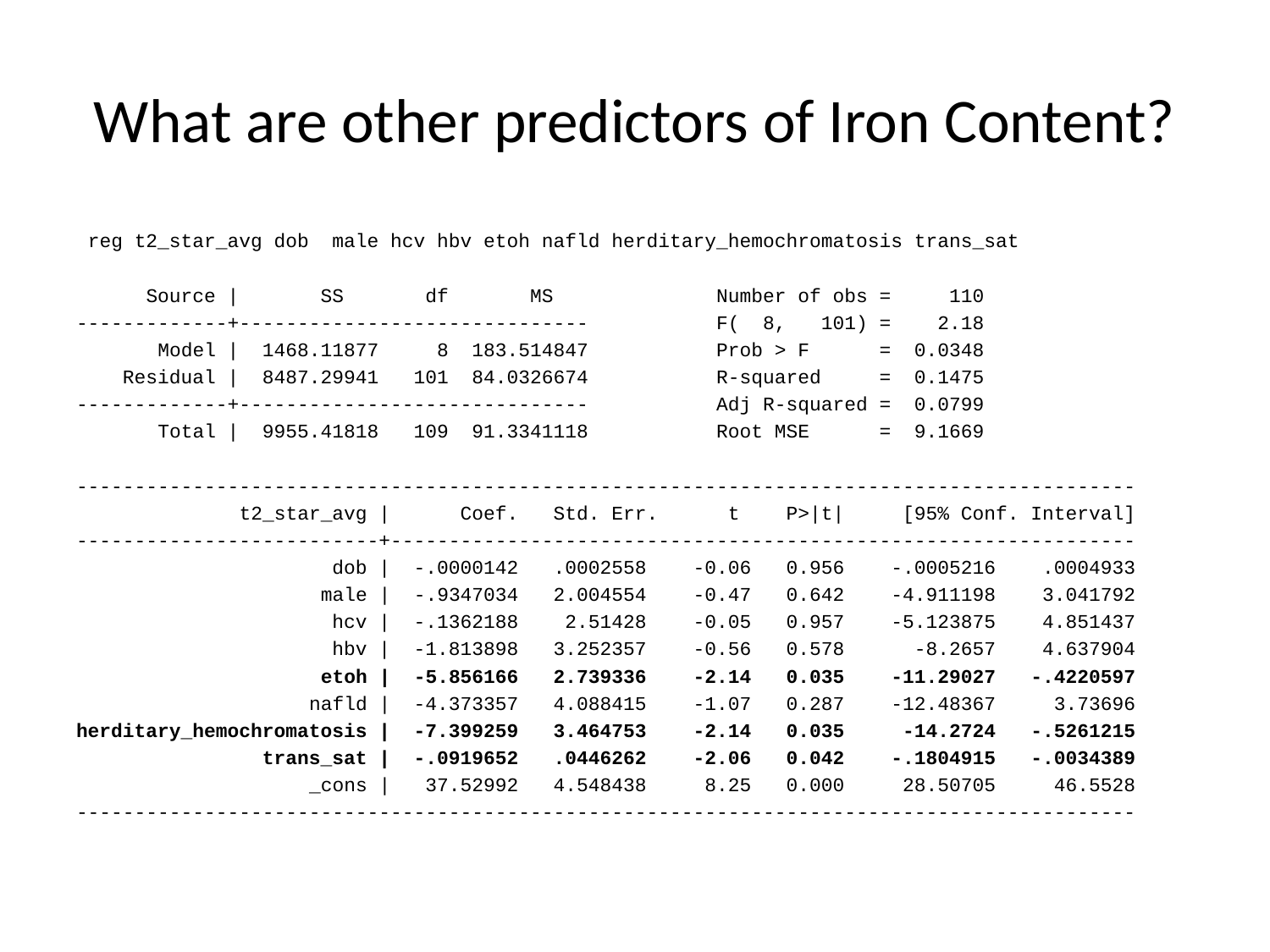

# What are other predictors of Iron Content?
 reg t2_star_avg dob  male hcv hbv etoh nafld herditary_hemochromatosis trans_sat

      Source |       SS       df       MS              Number of obs =     110
-------------+------------------------------           F(  8,   101) =    2.18
       Model |  1468.11877     8  183.514847           Prob > F      =  0.0348
    Residual |  8487.29941   101  84.0326674           R-squared     =  0.1475
-------------+------------------------------           Adj R-squared =  0.0799
       Total |  9955.41818   109  91.3341118           Root MSE      =  9.1669

-------------------------------------------------------------------------------------------
              t2_star_avg |      Coef.   Std. Err.      t    P>|t|     [95% Conf. Interval]
--------------------------+----------------------------------------------------------------
                      dob |  -.0000142   .0002558    -0.06   0.956    -.0005216    .0004933
                     male |  -.9347034   2.004554    -0.47   0.642    -4.911198    3.041792
                      hcv |  -.1362188    2.51428    -0.05   0.957    -5.123875    4.851437
                      hbv |  -1.813898   3.252357    -0.56   0.578      -8.2657    4.637904
                     etoh |  -5.856166   2.739336    -2.14   0.035    -11.29027   -.4220597
                    nafld |  -4.373357   4.088415    -1.07   0.287    -12.48367     3.73696
herditary_hemochromatosis |  -7.399259   3.464753    -2.14   0.035     -14.2724   -.5261215
                trans_sat |  -.0919652   .0446262    -2.06   0.042    -.1804915   -.0034389
                    _cons |   37.52992   4.548438     8.25   0.000     28.50705     46.5528
-------------------------------------------------------------------------------------------